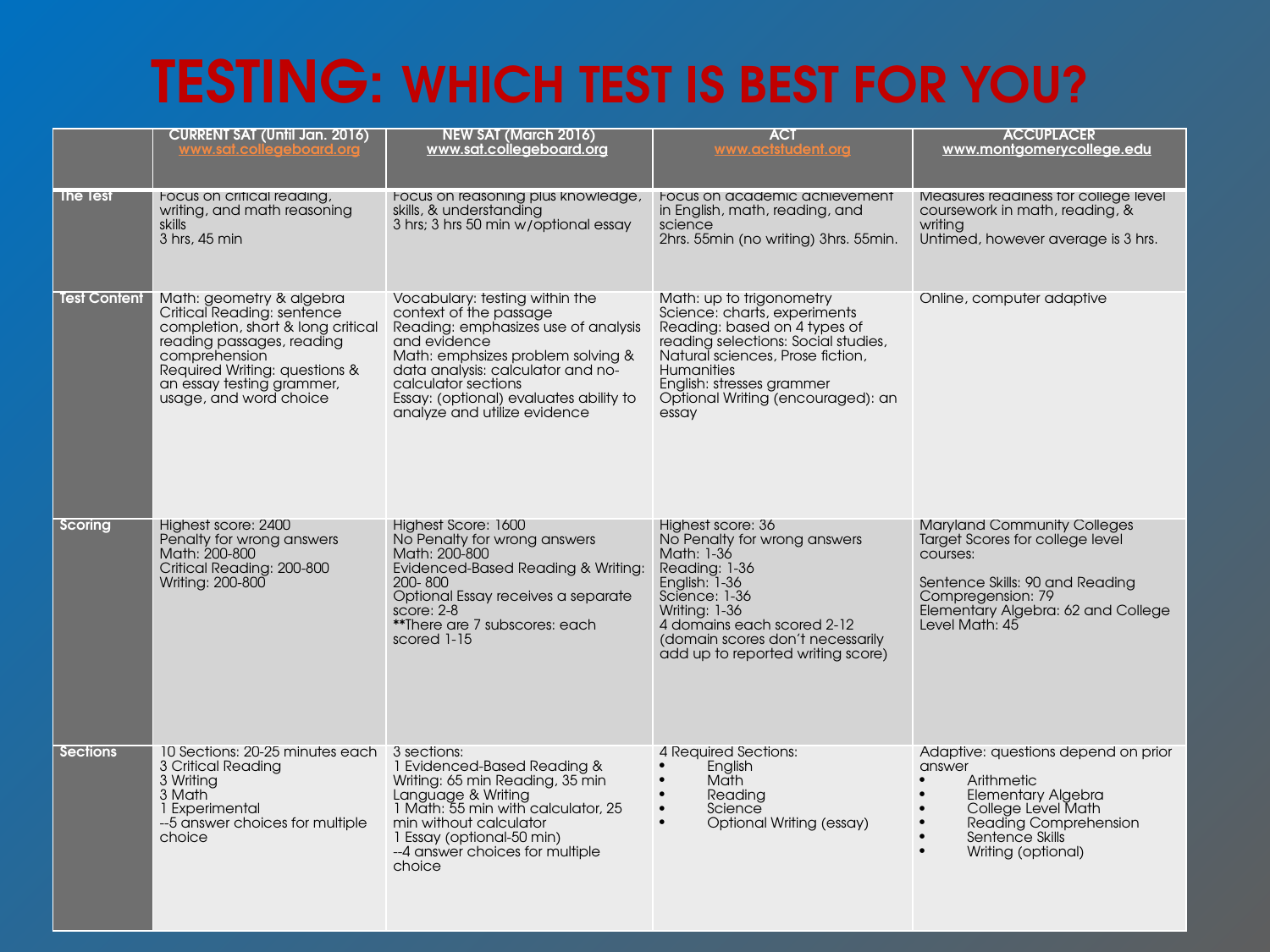

# Testing: Which test is best for you?
|  | CURRENT SAT (Until Jan. 2016) www.sat.collegeboard.org | NEW SAT (March 2016) www.sat.collegeboard.org | ACT www.actstudent.org | ACCUPLACER www.montgomerycollege.edu |
| --- | --- | --- | --- | --- |
| The Test | Focus on critical reading, writing, and math reasoning skills 3 hrs, 45 min | Focus on reasoning plus knowledge, skills, & understanding 3 hrs; 3 hrs 50 min w/optional essay | Focus on academic achievement in English, math, reading, and science 2hrs. 55min (no writing) 3hrs. 55min. | Measures readiness for college level coursework in math, reading, & writing Untimed, however average is 3 hrs. |
| Test Content | Math: geometry & algebra Critical Reading: sentence completion, short & long critical reading passages, reading comprehension Required Writing: questions & an essay testing grammer, usage, and word choice | Vocabulary: testing within the context of the passage Reading: emphasizes use of analysis and evidence Math: emphsizes problem solving & data analysis: calculator and no-calculator sections Essay: (optional) evaluates ability to analyze and utilize evidence | Math: up to trigonometry Science: charts, experiments Reading: based on 4 types of reading selections: Social studies, Natural sciences, Prose fiction, Humanities English: stresses grammer Optional Writing (encouraged): an essay | Online, computer adaptive |
| Scoring | Highest score: 2400 Penalty for wrong answers Math: 200-800 Critical Reading: 200-800 Writing: 200-800 | Highest Score: 1600 No Penalty for wrong answers Math: 200-800 Evidenced-Based Reading & Writing: 200- 800 Optional Essay receives a separate score: 2-8 \*\*There are 7 subscores: each scored 1-15 | Highest score: 36 No Penalty for wrong answers Math: 1-36 Reading: 1-36 English: 1-36 Science: 1-36 Writing: 1-36 4 domains each scored 2-12 (domain scores don’t necessarily add up to reported writing score) | Maryland Community Colleges Target Scores for college level courses:   Sentence Skills: 90 and Reading Compregension: 79 Elementary Algebra: 62 and College Level Math: 45 |
| Sections | 10 Sections: 20-25 minutes each 3 Critical Reading 3 Writing 3 Math 1 Experimental --5 answer choices for multiple choice | 3 sections: 1 Evidenced-Based Reading & Writing: 65 min Reading, 35 min Language & Writing 1 Math: 55 min with calculator, 25 min without calculator 1 Essay (optional-50 min) --4 answer choices for multiple choice | 4 Required Sections: English Math Reading Science Optional Writing (essay) | Adaptive: questions depend on prior answer Arithmetic Elementary Algebra College Level Math Reading Comprehension Sentence Skills Writing (optional) |